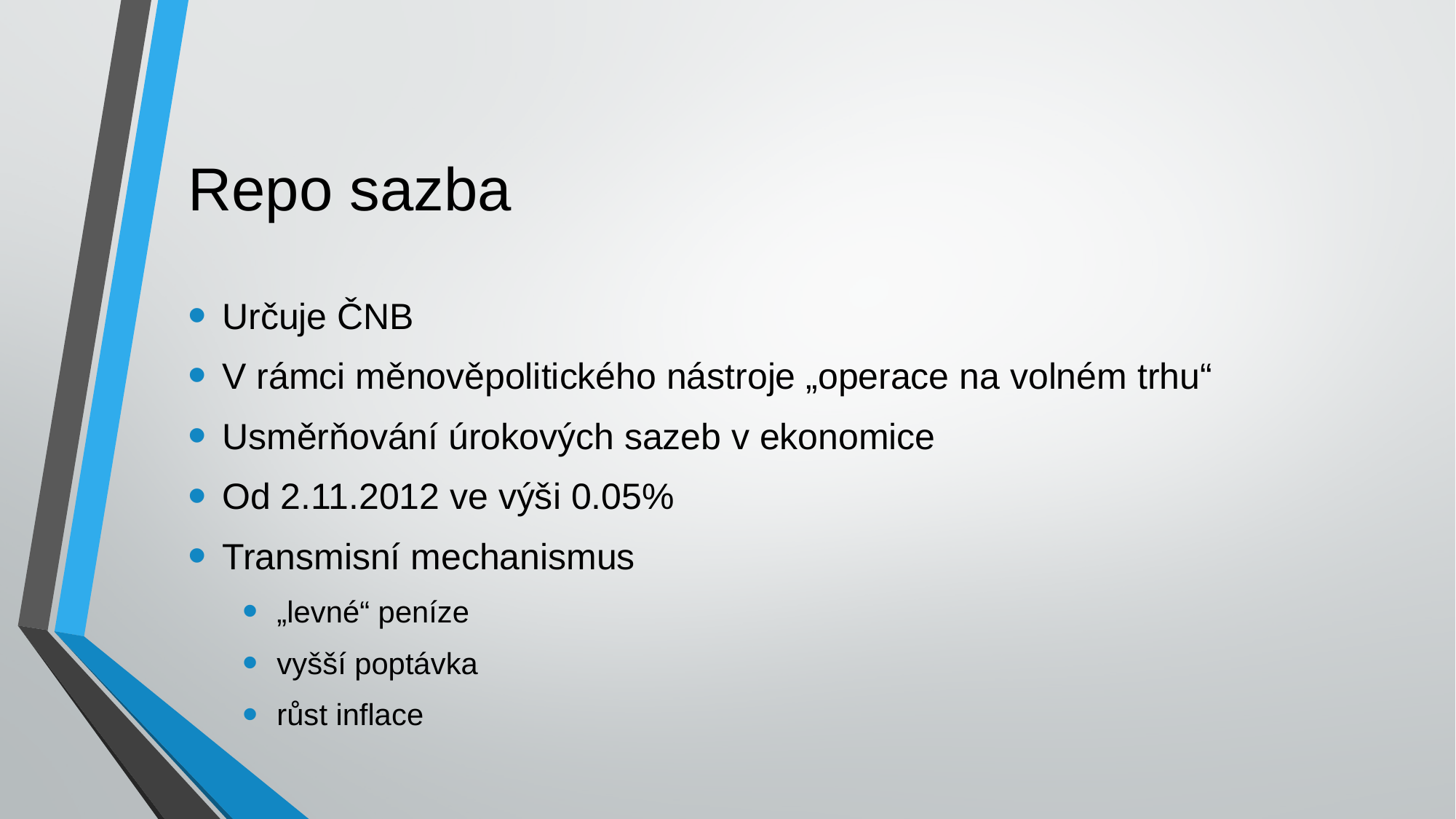

# Repo sazba
Určuje ČNB
V rámci měnověpolitického nástroje „operace na volném trhu“
Usměrňování úrokových sazeb v ekonomice
Od 2.11.2012 ve výši 0.05%
Transmisní mechanismus
„levné“ peníze
vyšší poptávka
růst inflace